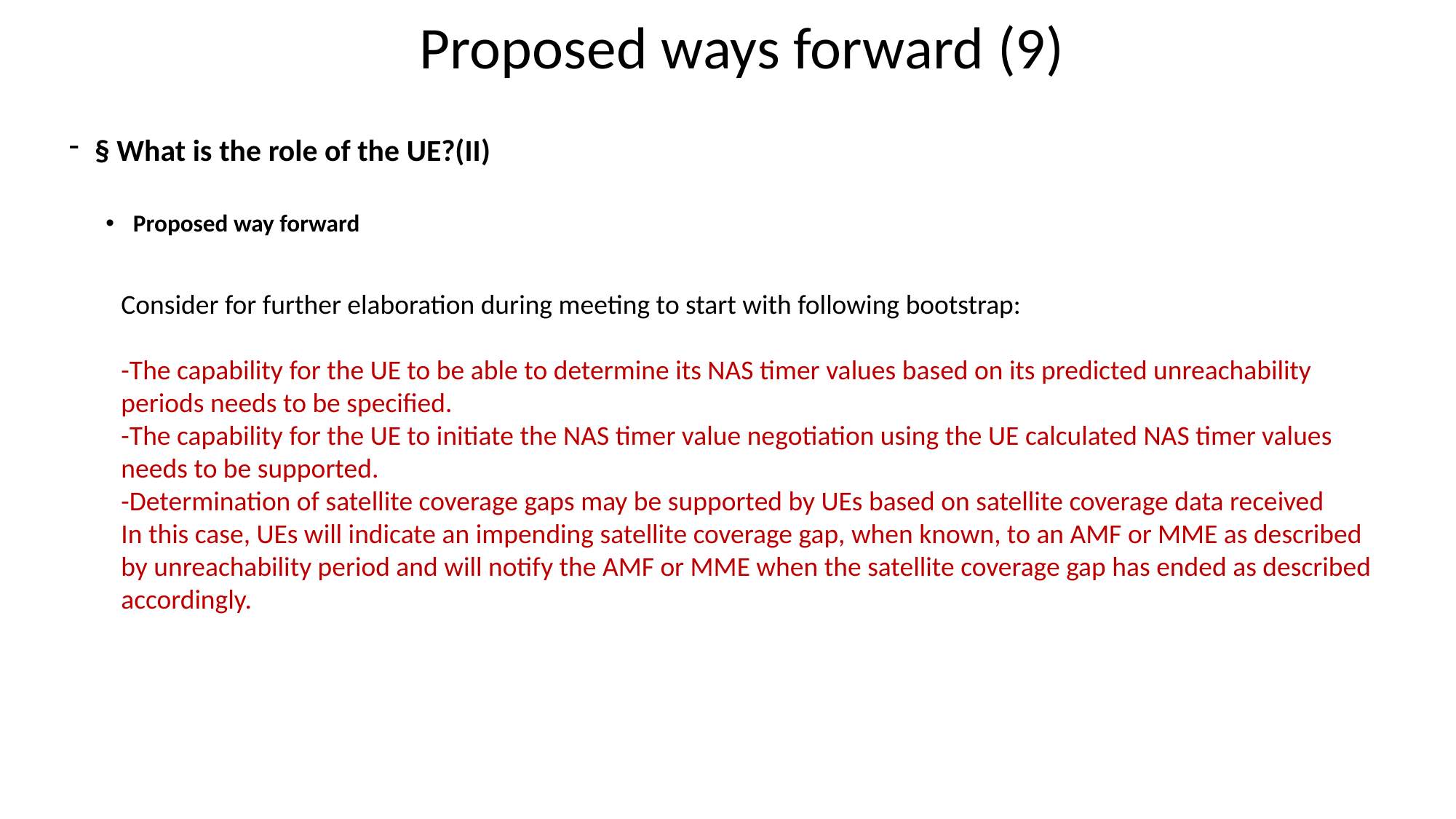

# Proposed ways forward (9)
§ What is the role of the UE?(II)
Proposed way forward
Consider for further elaboration during meeting to start with following bootstrap:

-The capability for the UE to be able to determine its NAS timer values based on its predicted unreachability periods needs to be specified.
-The capability for the UE to initiate the NAS timer value negotiation using the UE calculated NAS timer values needs to be supported.
-Determination of satellite coverage gaps may be supported by UEs based on satellite coverage data received
In this case, UEs will indicate an impending satellite coverage gap, when known, to an AMF or MME as described by unreachability period and will notify the AMF or MME when the satellite coverage gap has ended as described accordingly.